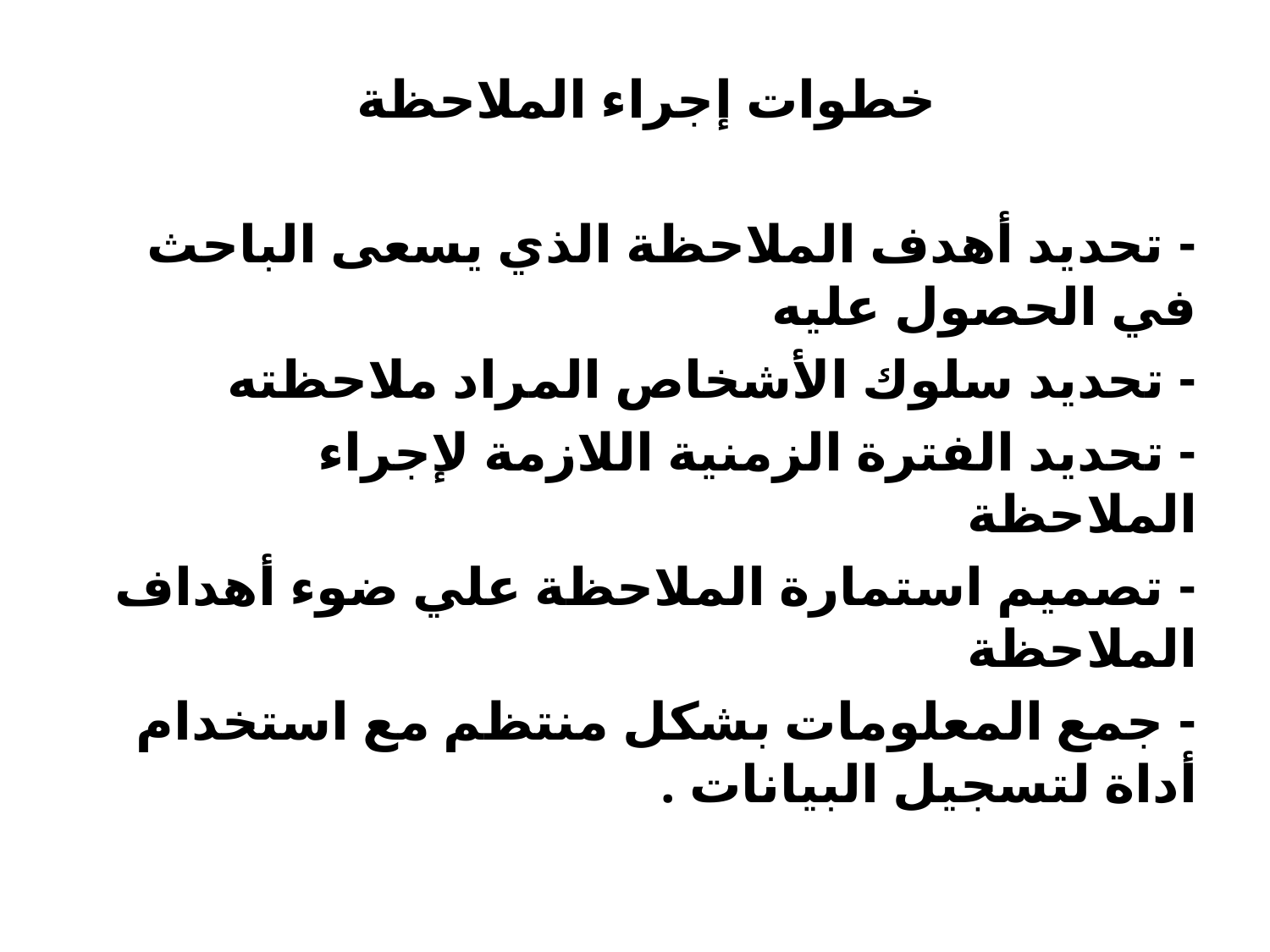

خطوات إجراء الملاحظة

- تحديد أهدف الملاحظة الذي يسعى الباحث في الحصول عليه
- تحديد سلوك الأشخاص المراد ملاحظته
- تحديد الفترة الزمنية اللازمة لإجراء الملاحظة
- تصميم استمارة الملاحظة علي ضوء أهداف الملاحظة
- جمع المعلومات بشكل منتظم مع استخدام أداة لتسجيل البيانات .